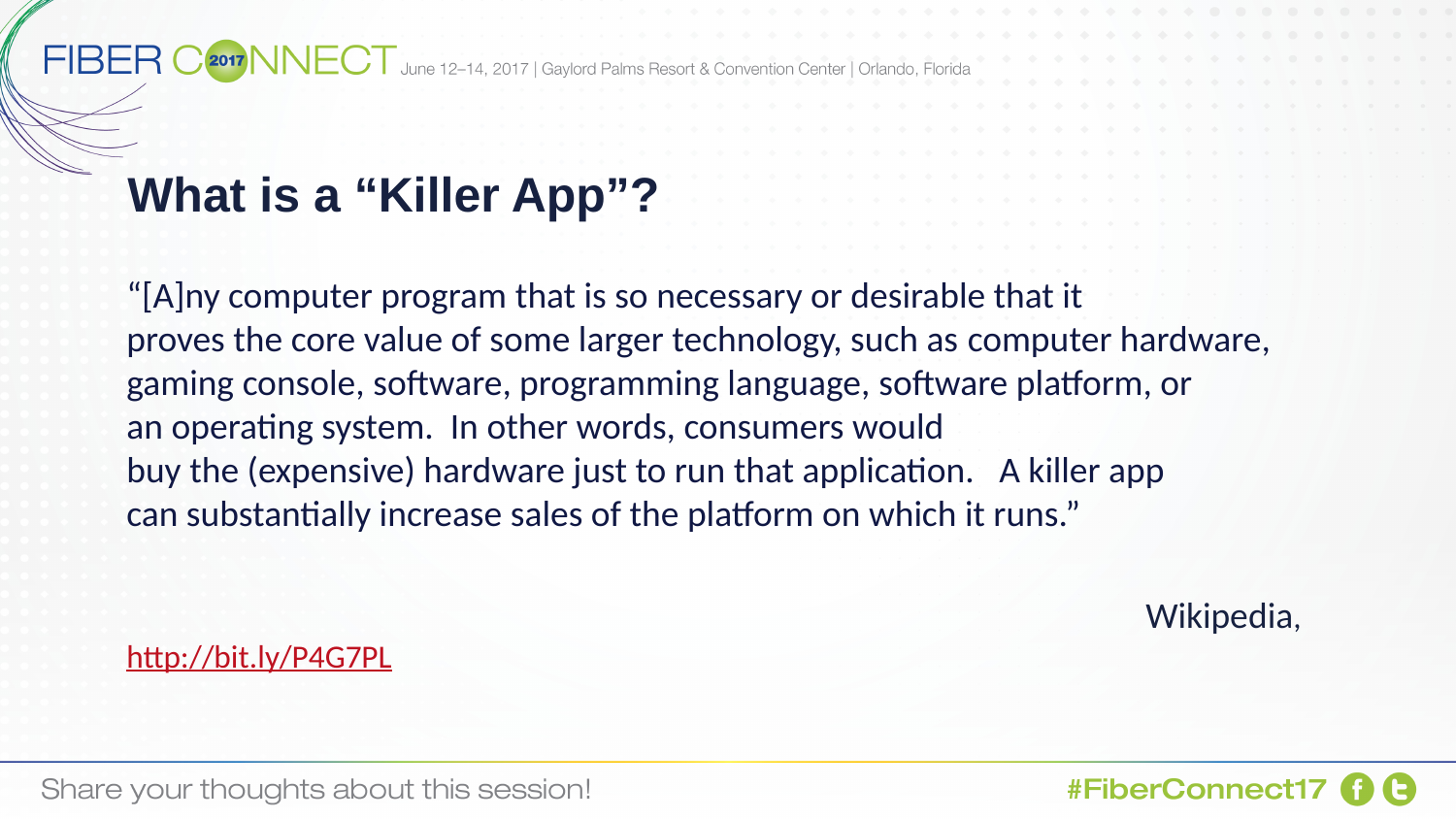

# What is a “Killer App”?
 	“[A]ny computer program that is so necessary or desirable that it
proves the core value of some larger technology, such as computer hardware, gaming console, software, programming language, software platform, or an operating system.  In other words, consumers would
buy the (expensive) hardware just to run that application.   A killer app
can substantially increase sales of the platform on which it runs.”

								Wikipedia, http://bit.ly/P4G7PL